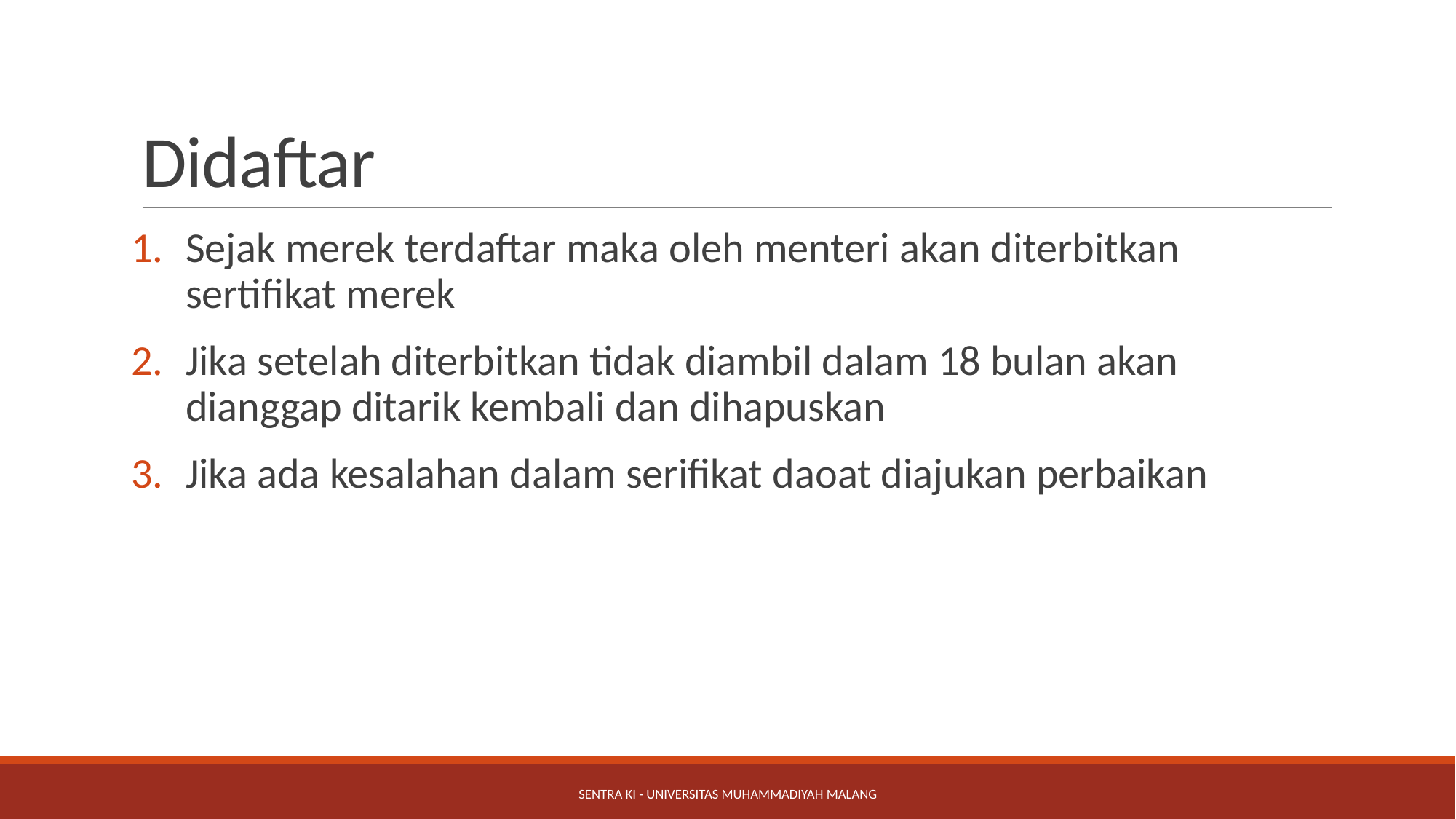

# Didaftar
Sejak merek terdaftar maka oleh menteri akan diterbitkan sertifikat merek
Jika setelah diterbitkan tidak diambil dalam 18 bulan akan dianggap ditarik kembali dan dihapuskan
Jika ada kesalahan dalam serifikat daoat diajukan perbaikan
Sentra KI - Universitas Muhammadiyah Malang